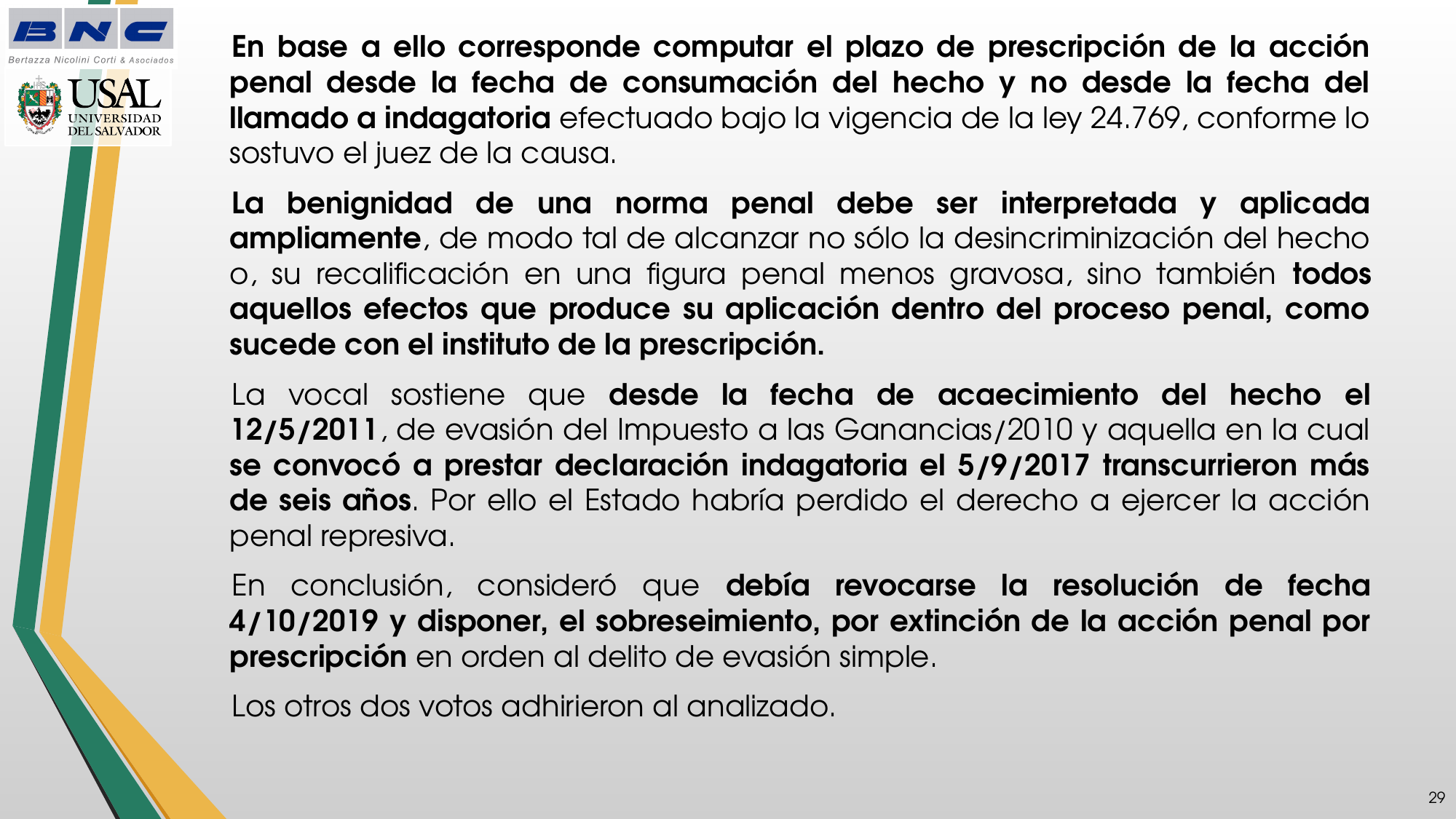

En base a ello corresponde computar el plazo de prescripción de la acción penal desde la fecha de consumación del hecho y no desde la fecha del llamado a indagatoria efectuado bajo la vigencia de la ley 24.769, conforme lo sostuvo el juez de la causa.
La benignidad de una norma penal debe ser interpretada y aplicada ampliamente, de modo tal de alcanzar no sólo la desincriminización del hecho o, su recalificación en una figura penal menos gravosa, sino también todos aquellos efectos que produce su aplicación dentro del proceso penal, como sucede con el instituto de la prescripción.
La vocal sostiene que desde la fecha de acaecimiento del hecho el 12/5/2011, de evasión del Impuesto a las Ganancias/2010 y aquella en la cual se convocó a prestar declaración indagatoria el 5/9/2017 transcurrieron más de seis años. Por ello el Estado habría perdido el derecho a ejercer la acción penal represiva.
En conclusión, consideró que debía revocarse la resolución de fecha 4/10/2019 y disponer, el sobreseimiento, por extinción de la acción penal por prescripción en orden al delito de evasión simple.
Los otros dos votos adhirieron al analizado.
29